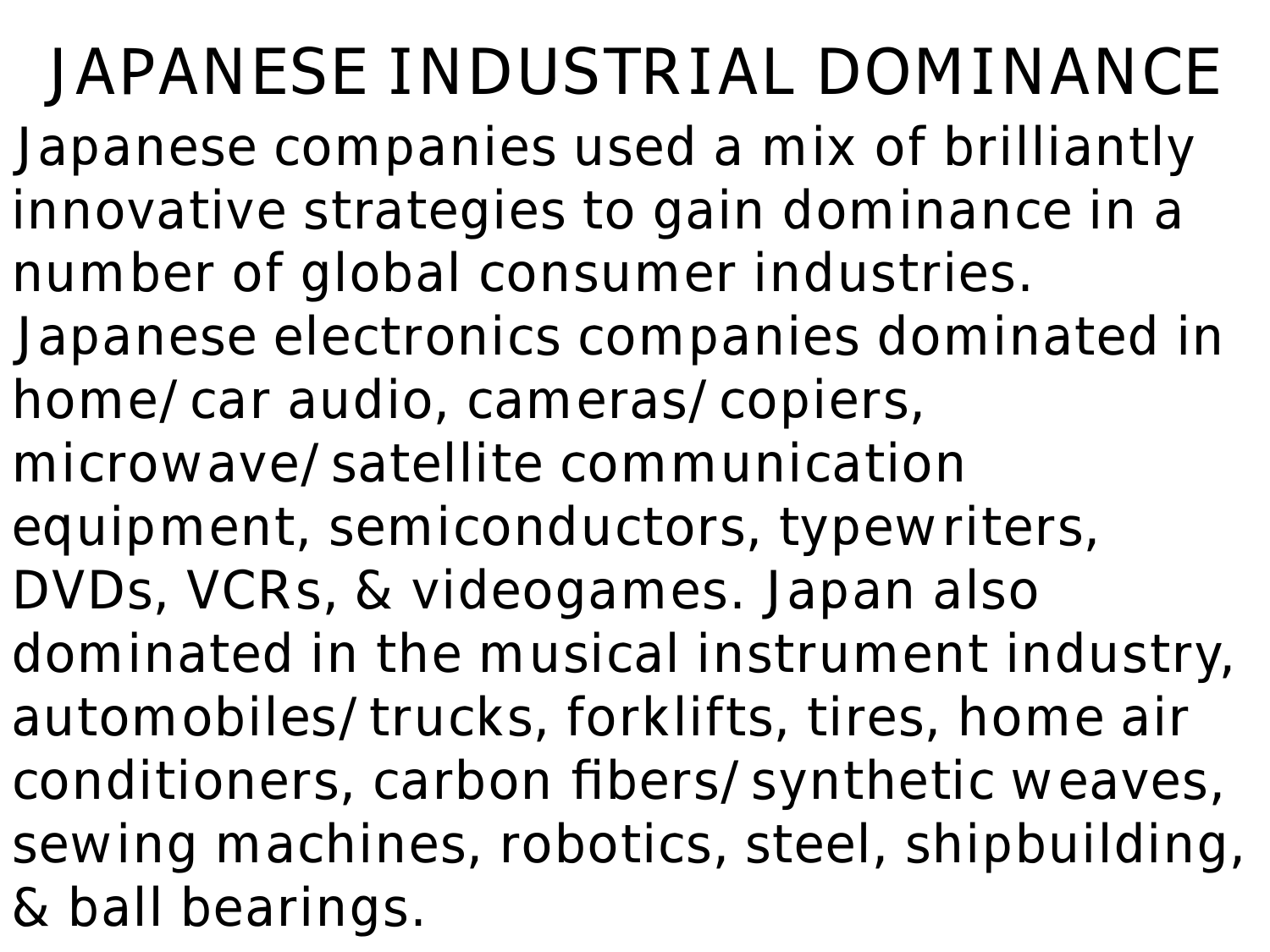

# JAPANESE INDUSTRIAL DOMINANCE
Japanese companies used a mix of brilliantly innovative strategies to gain dominance in a number of global consumer industries.  Japanese electronics companies dominated in home/car audio, cameras/copiers, microwave/satellite communication equipment, semiconductors, typewriters, DVDs, VCRs, & videogames. Japan also dominated in the musical instrument industry, automobiles/trucks, forklifts, tires, home air conditioners, carbon fibers/synthetic weaves, sewing machines, robotics, steel, shipbuilding, & ball bearings.